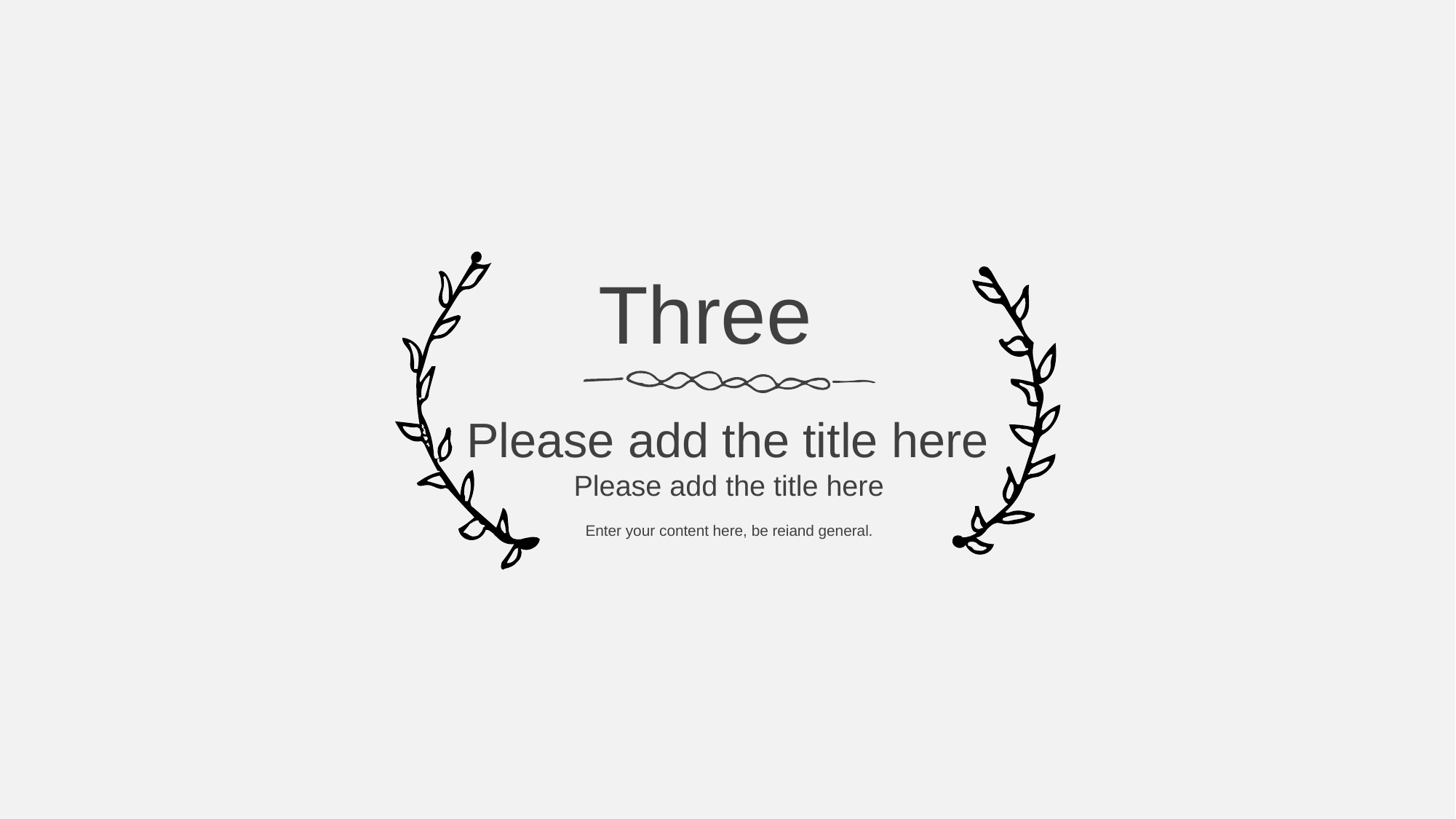

Three

Please add the title here
Please add the title here
Enter your content here, be reiand general.